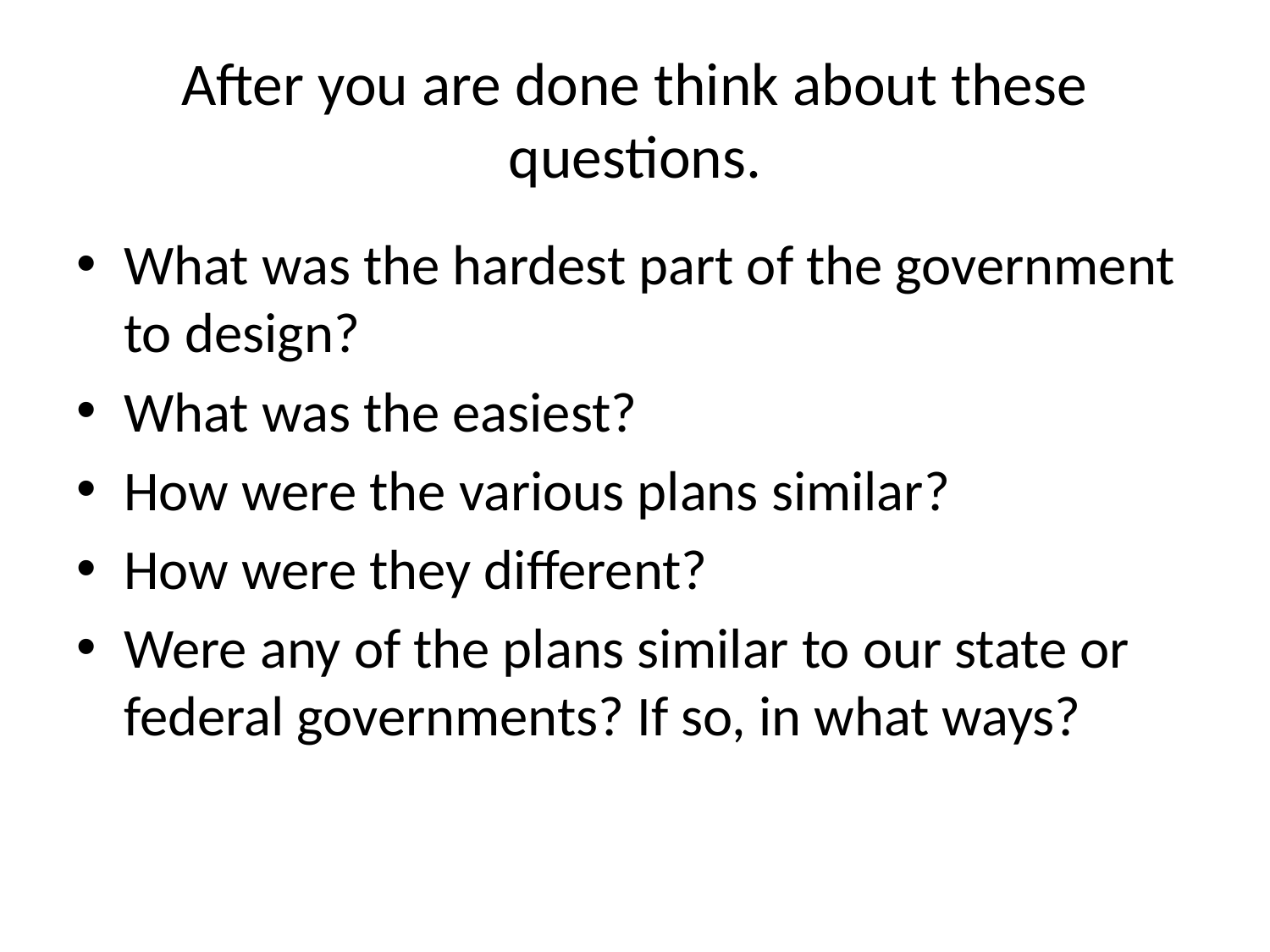

# After you are done think about these questions.
What was the hardest part of the government to design?
What was the easiest?
How were the various plans similar?
How were they different?
Were any of the plans similar to our state or federal governments? If so, in what ways?